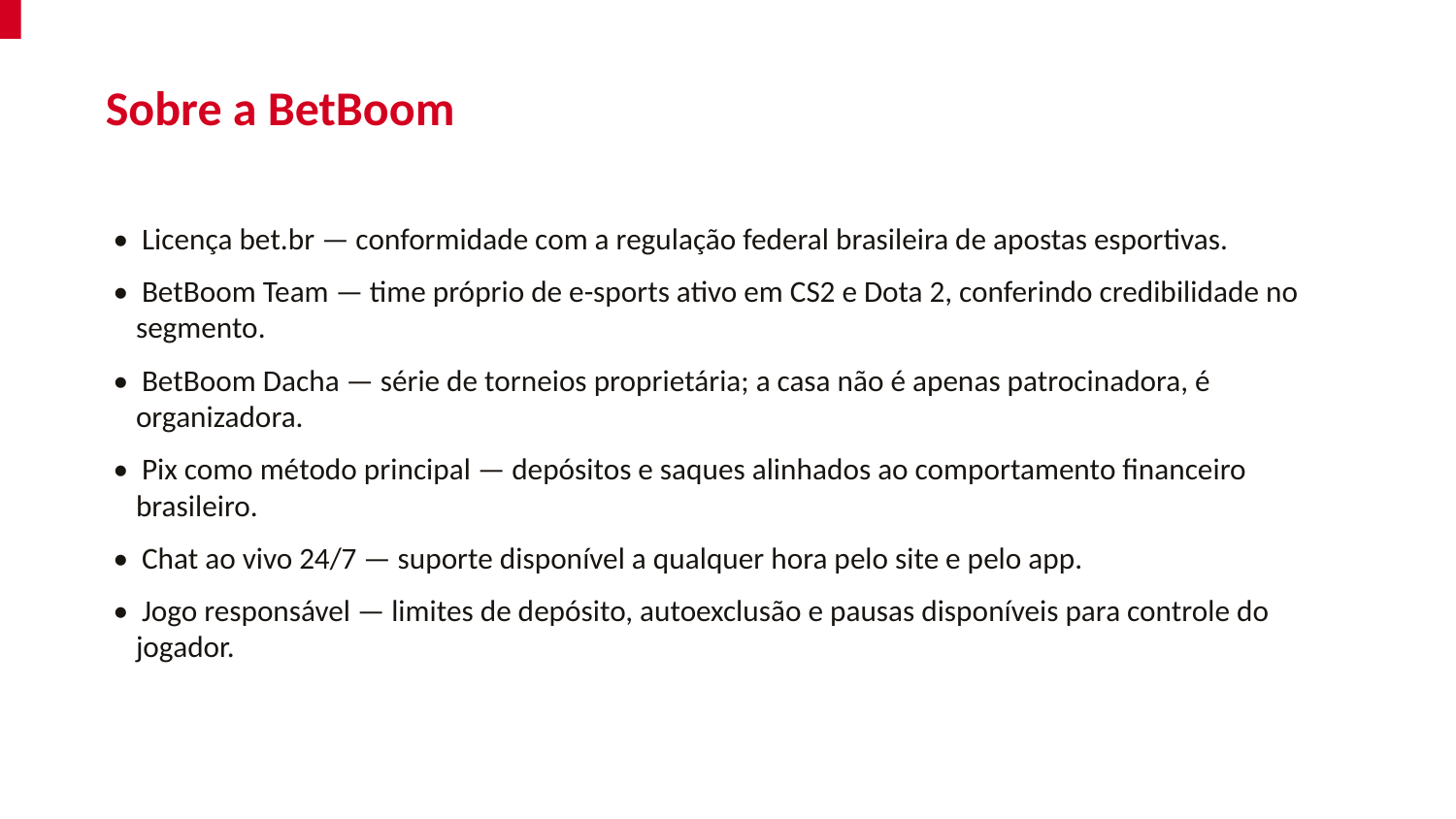

Sobre a BetBoom
•  Licença bet.br — conformidade com a regulação federal brasileira de apostas esportivas.
•  BetBoom Team — time próprio de e-sports ativo em CS2 e Dota 2, conferindo credibilidade no segmento.
•  BetBoom Dacha — série de torneios proprietária; a casa não é apenas patrocinadora, é organizadora.
•  Pix como método principal — depósitos e saques alinhados ao comportamento financeiro brasileiro.
•  Chat ao vivo 24/7 — suporte disponível a qualquer hora pelo site e pelo app.
•  Jogo responsável — limites de depósito, autoexclusão e pausas disponíveis para controle do jogador.